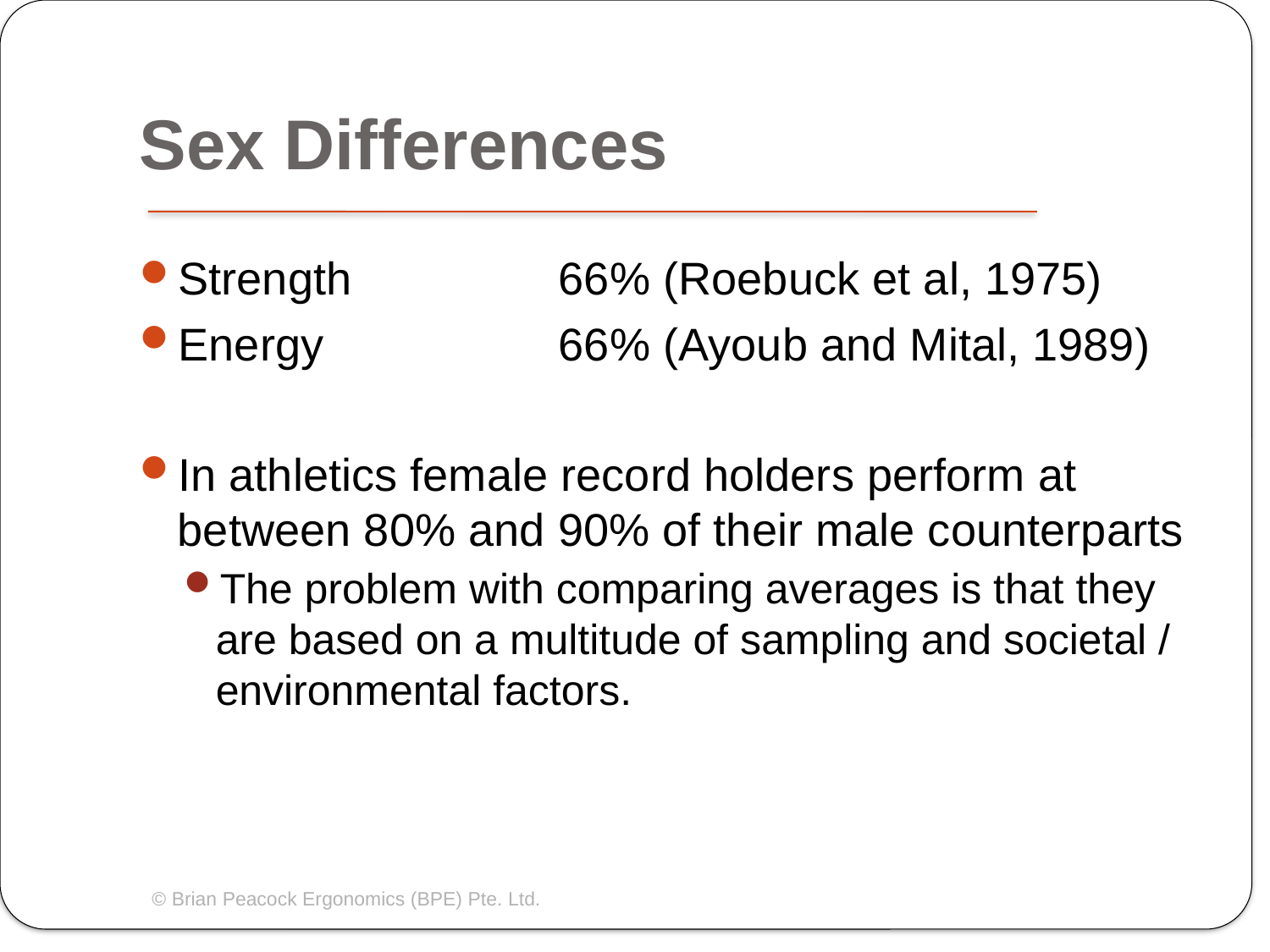

# Sex Differences
Strength		66% (Roebuck et al, 1975)
Energy		66% (Ayoub and Mital, 1989)

In athletics female record holders perform at between 80% and 90% of their male counterparts
The problem with comparing averages is that they are based on a multitude of sampling and societal / environmental factors.
© Brian Peacock Ergonomics (BPE) Pte. Ltd.